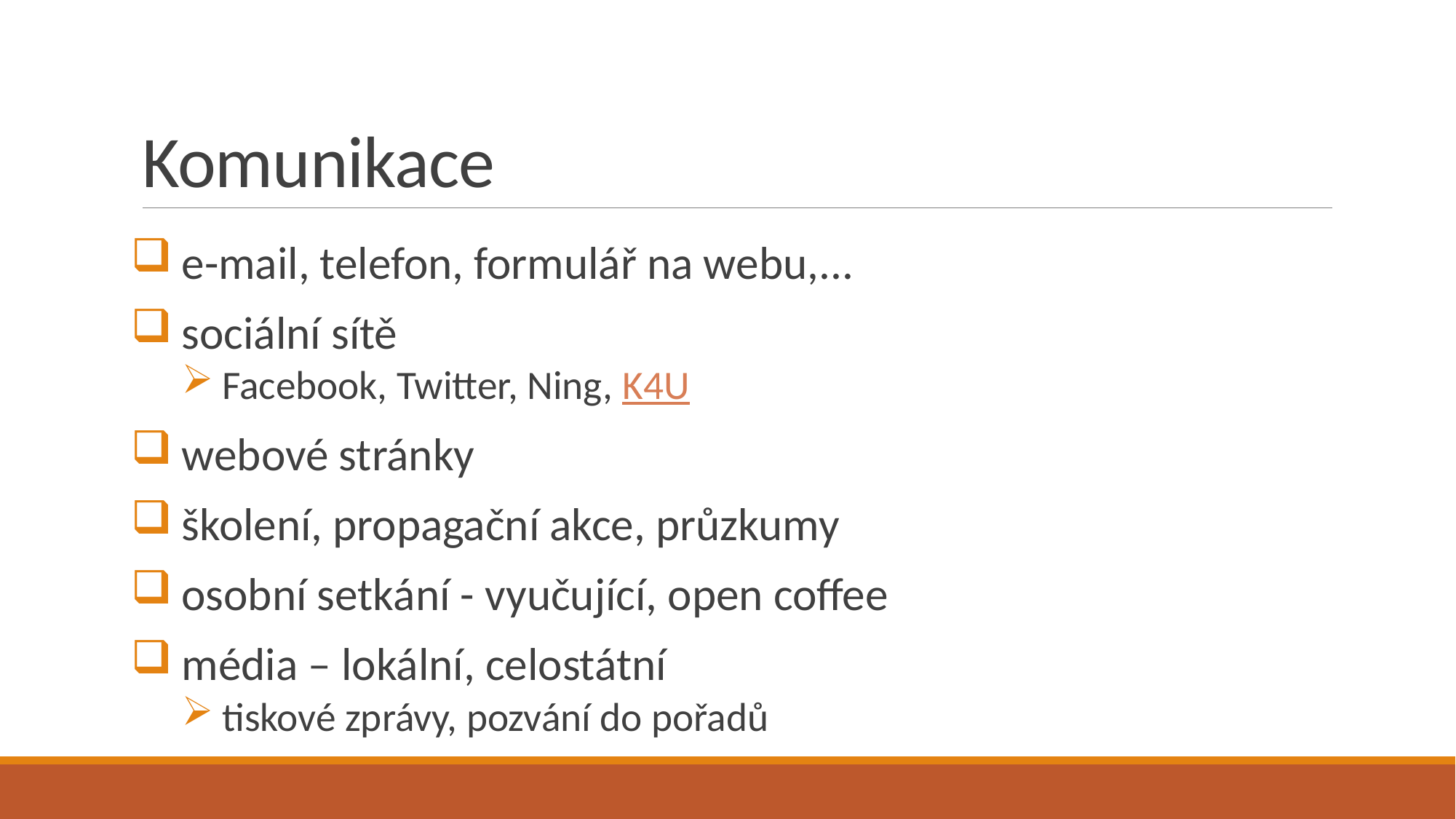

# Komunikace
e-mail, telefon, formulář na webu,...
sociální sítě
Facebook, Twitter, Ning, K4U
webové stránky
školení, propagační akce, průzkumy
osobní setkání - vyučující, open coffee
média – lokální, celostátní
tiskové zprávy, pozvání do pořadů